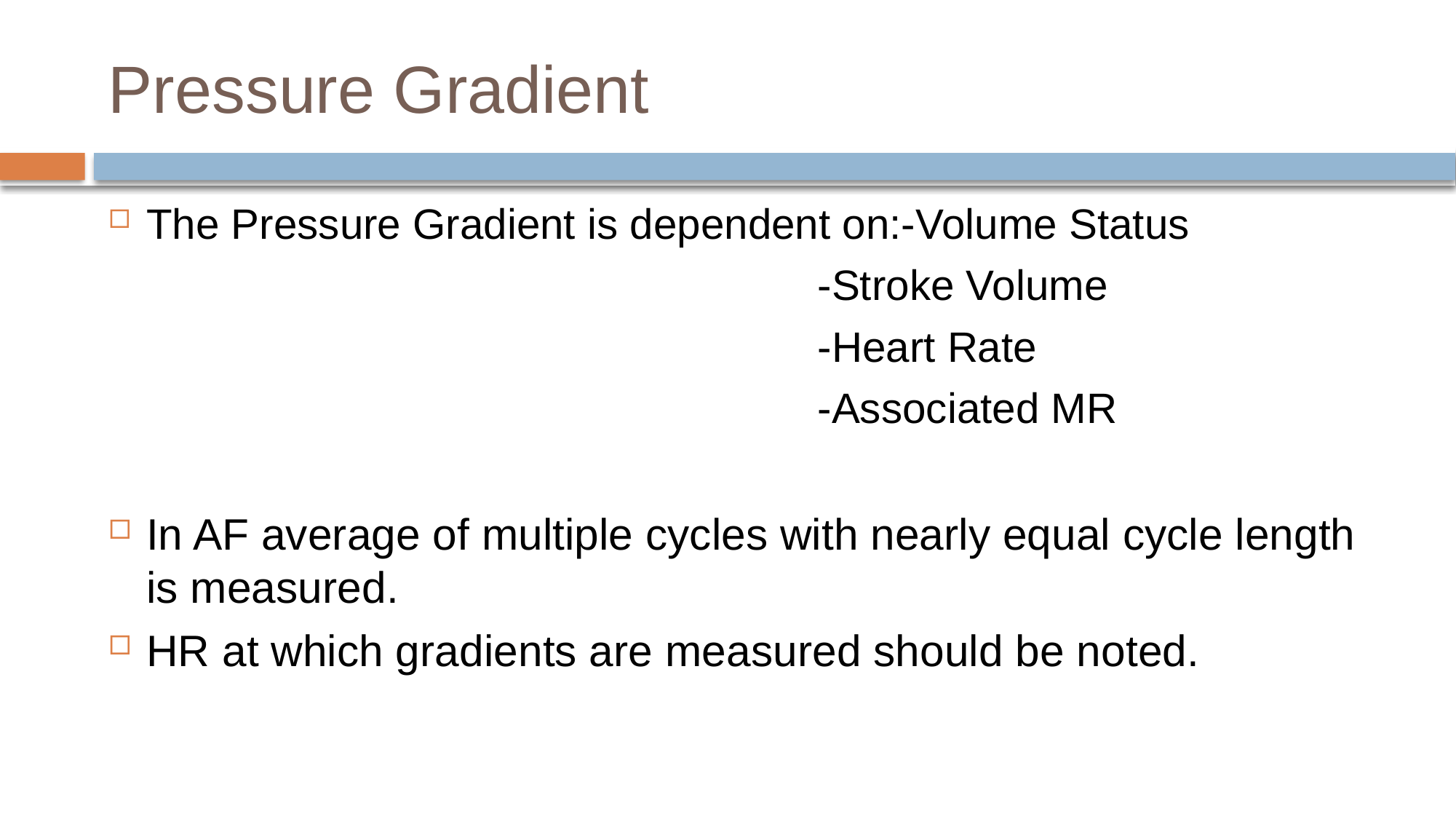

# Pressure Gradient
The Pressure Gradient is dependent on:-Volume Status
                                                            -Stroke Volume
                                                            -Heart Rate
                                                            -Associated MR

In AF average of multiple cycles with nearly equal cycle length is measured.
HR at which gradients are measured should be noted.